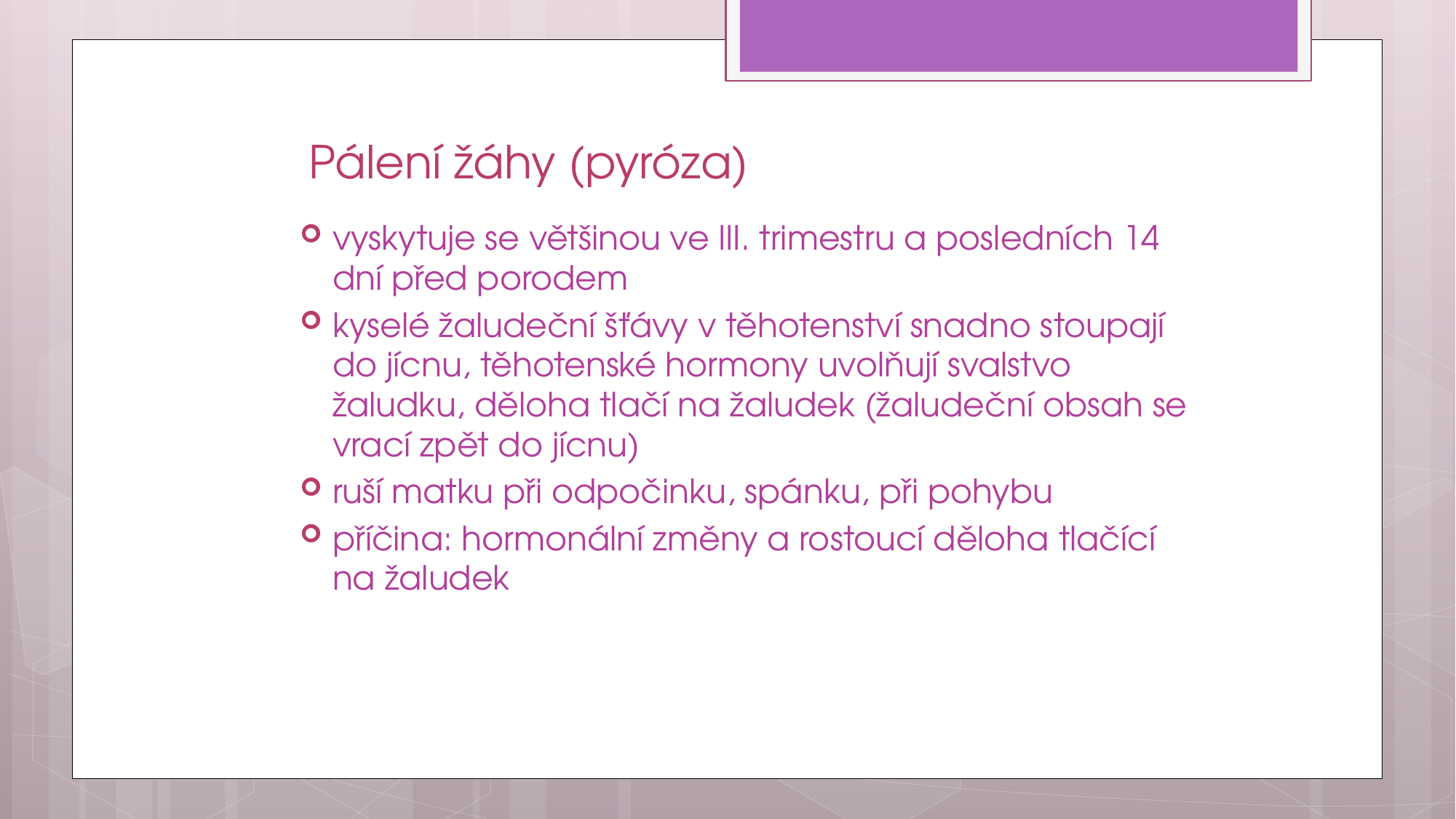

# Pálení žáhy (pyróza)
vyskytuje se většinou ve III. trimestru a posledních 14 dní před porodem
kyselé žaludeční šťávy v těhotenství snadno stoupají do jícnu, těhotenské hormony uvolňují svalstvo žaludku, děloha tlačí na žaludek (žaludeční obsah se vrací zpět do jícnu)
ruší matku při odpočinku, spánku, při pohybu
příčina: hormonální změny a rostoucí děloha tlačící na žaludek